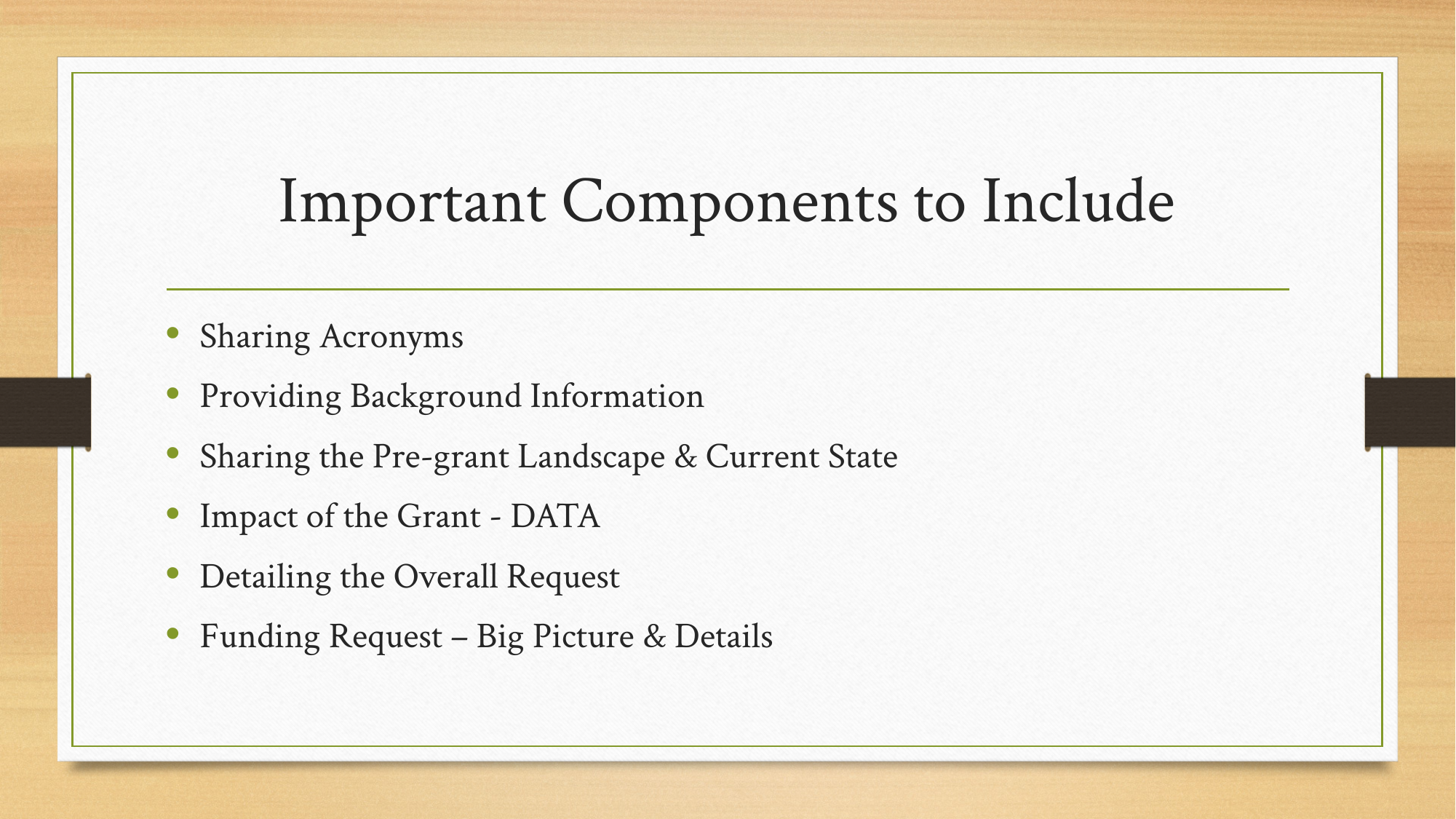

# Important Components to Include
Sharing Acronyms
Providing Background Information
Sharing the Pre-grant Landscape & Current State
Impact of the Grant - DATA
Detailing the Overall Request
Funding Request – Big Picture & Details